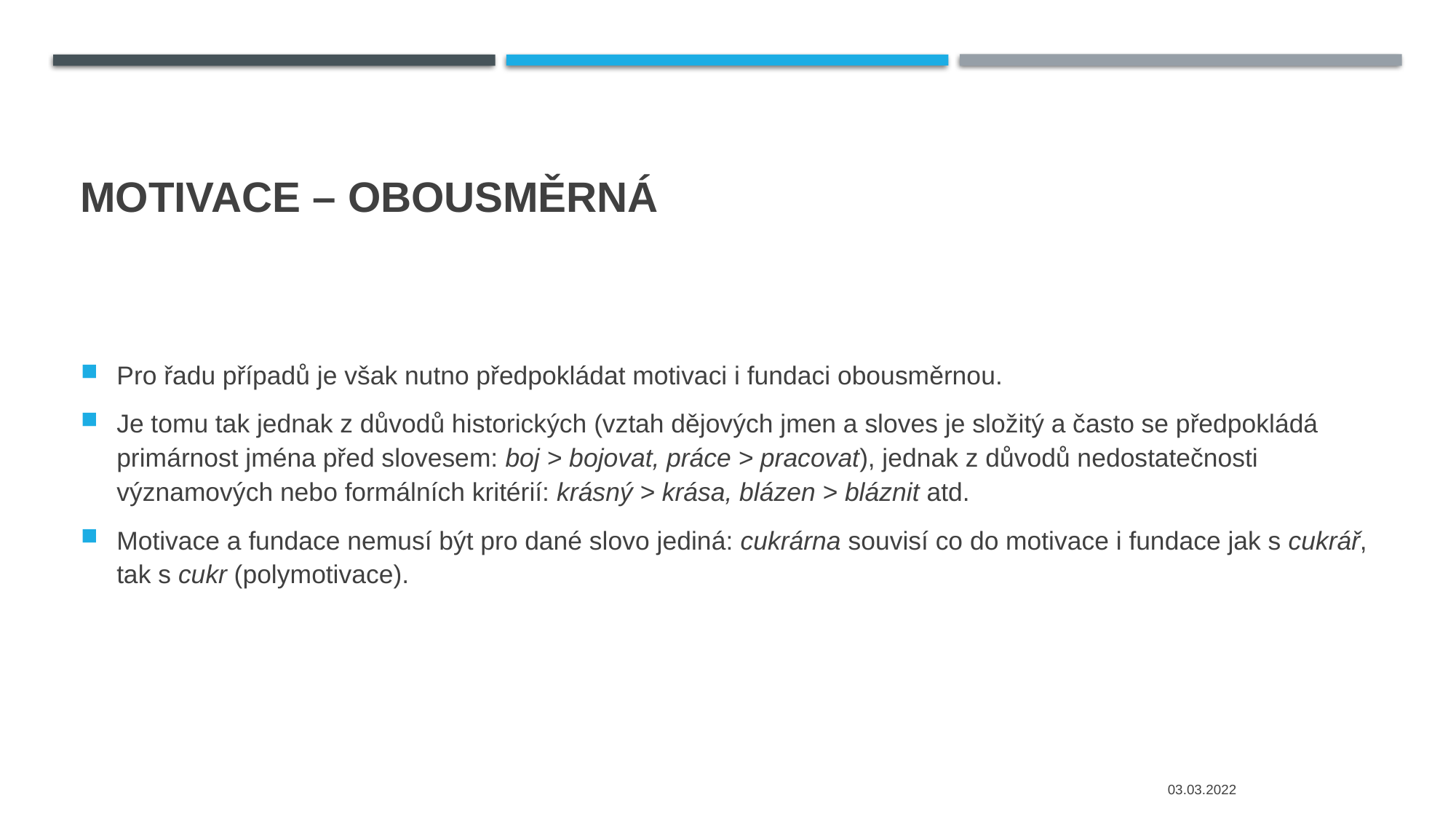

# Motivace – obousměrná
Pro řadu případů je však nutno předpokládat motivaci i fundaci obousměrnou.
Je tomu tak jednak z důvodů historických (vztah dějových jmen a sloves je složitý a často se předpokládá primárnost jména před slovesem: boj > bojovat, práce > pracovat), jednak z důvodů nedostatečnosti významových nebo formálních kritérií: krásný > krása, blázen > bláznit atd.
Motivace a fundace nemusí být pro dané slovo jediná: cukrárna souvisí co do motivace i fundace jak s cukrář, tak s cukr (polymotivace).

03.03.2022